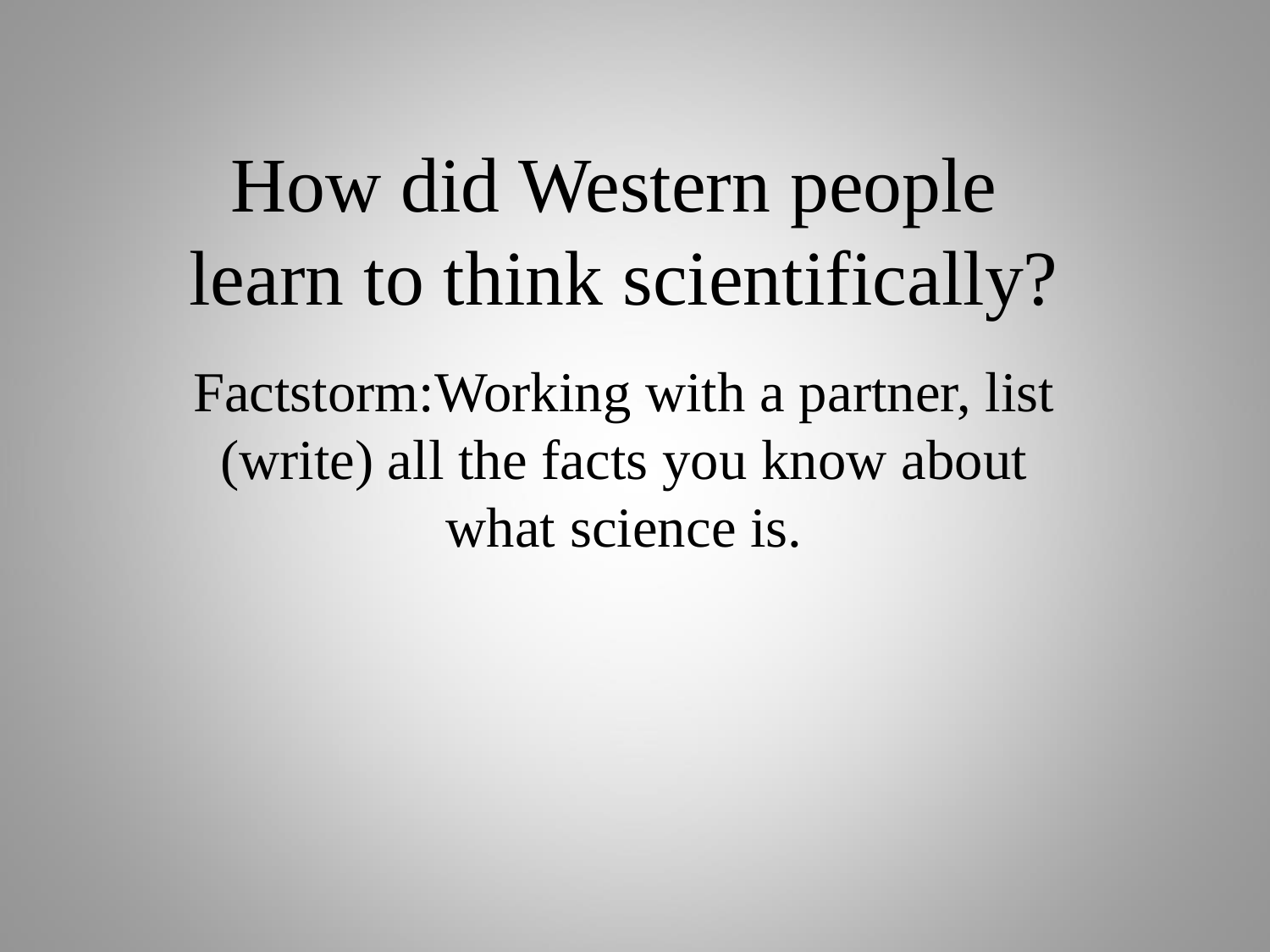

# How did Western people learn to think scientifically?
Factstorm:Working with a partner, list (write) all the facts you know about what science is.